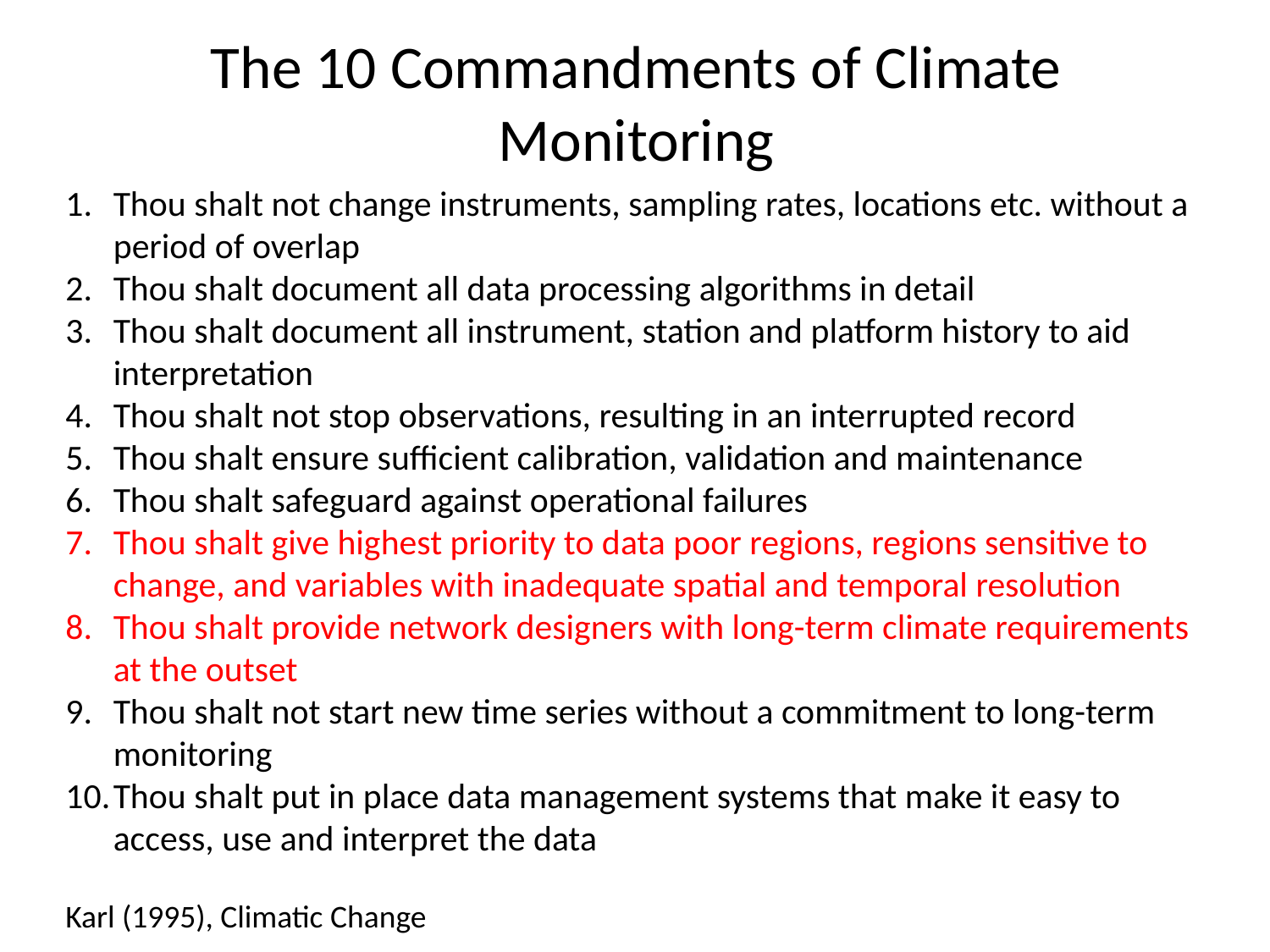

The 10 Commandments of Climate Monitoring
Thou shalt not change instruments, sampling rates, locations etc. without a period of overlap
Thou shalt document all data processing algorithms in detail
Thou shalt document all instrument, station and platform history to aid interpretation
Thou shalt not stop observations, resulting in an interrupted record
Thou shalt ensure sufficient calibration, validation and maintenance
Thou shalt safeguard against operational failures
Thou shalt give highest priority to data poor regions, regions sensitive to change, and variables with inadequate spatial and temporal resolution
Thou shalt provide network designers with long-term climate requirements at the outset
Thou shalt not start new time series without a commitment to long-term monitoring
Thou shalt put in place data management systems that make it easy to access, use and interpret the data

Karl (1995), Climatic Change